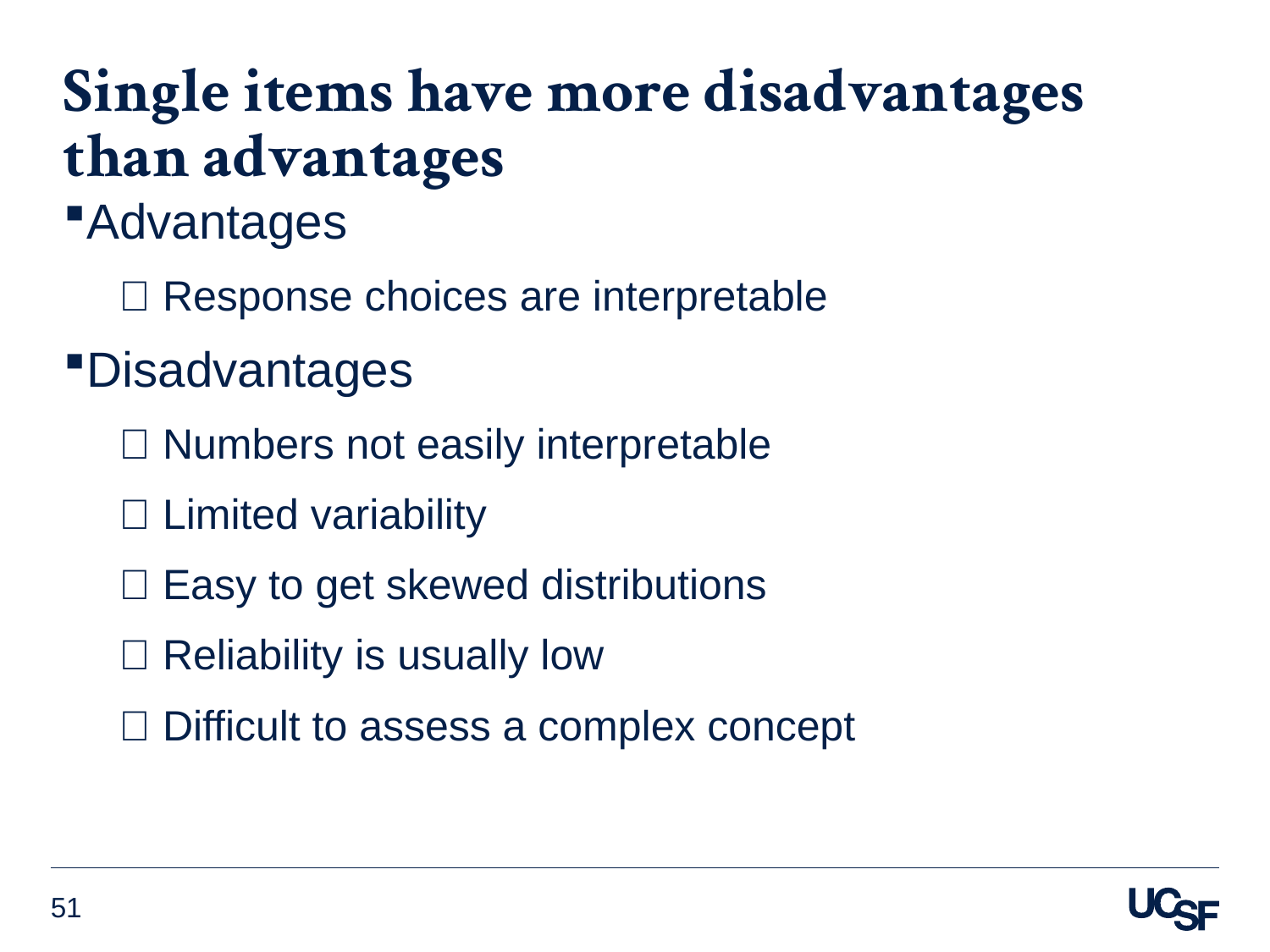

# Single items have more disadvantages than advantages
Advantages
􀁹 Response choices are interpretable
Disadvantages
􀁹 Numbers not easily interpretable
􀁹 Limited variability
􀁹 Easy to get skewed distributions
􀁹 Reliability is usually low
􀁹 Difficult to assess a complex concept
51